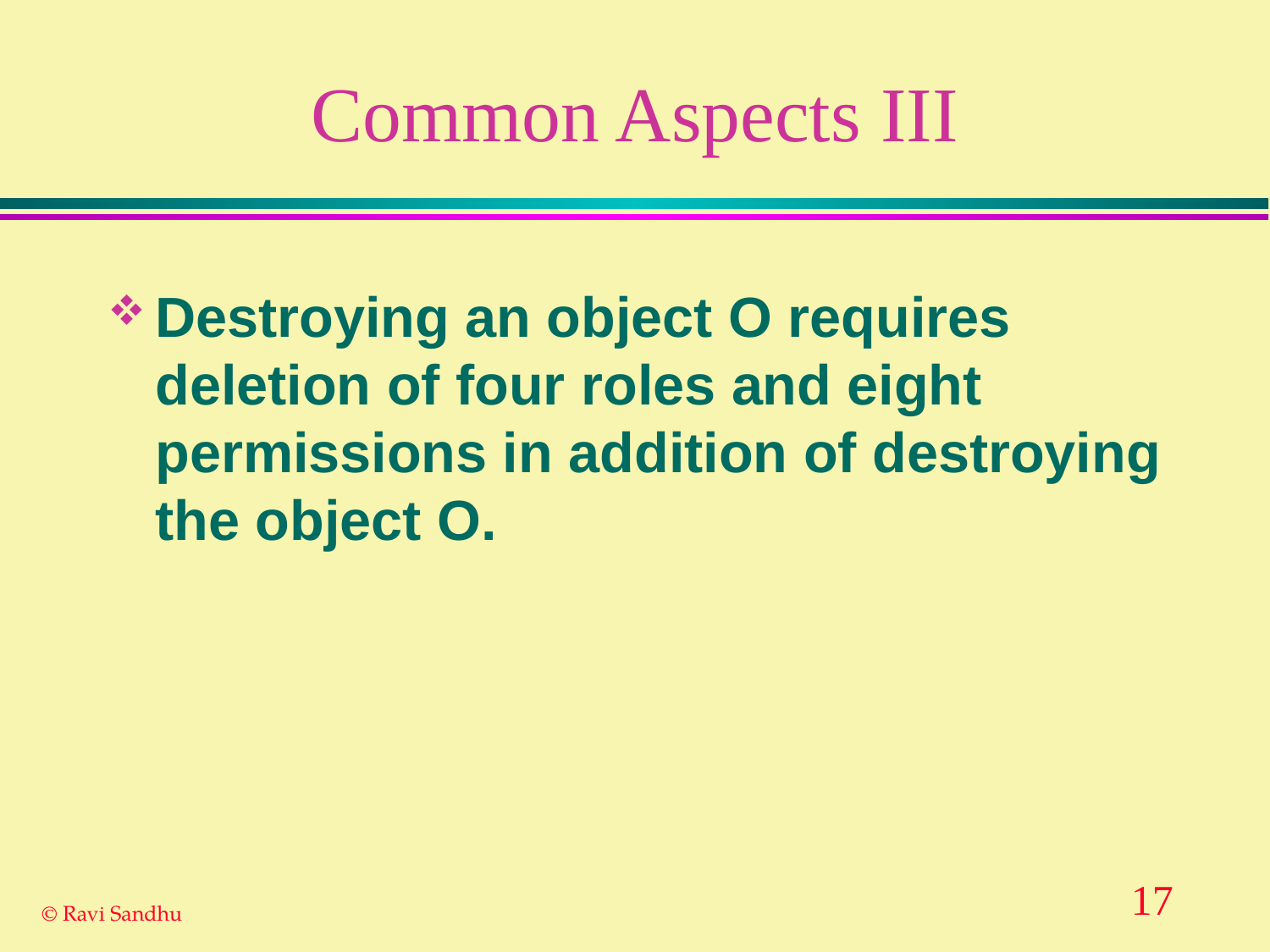

# Common Aspects III
Destroying an object O requires deletion of four roles and eight permissions in addition of destroying the object O.